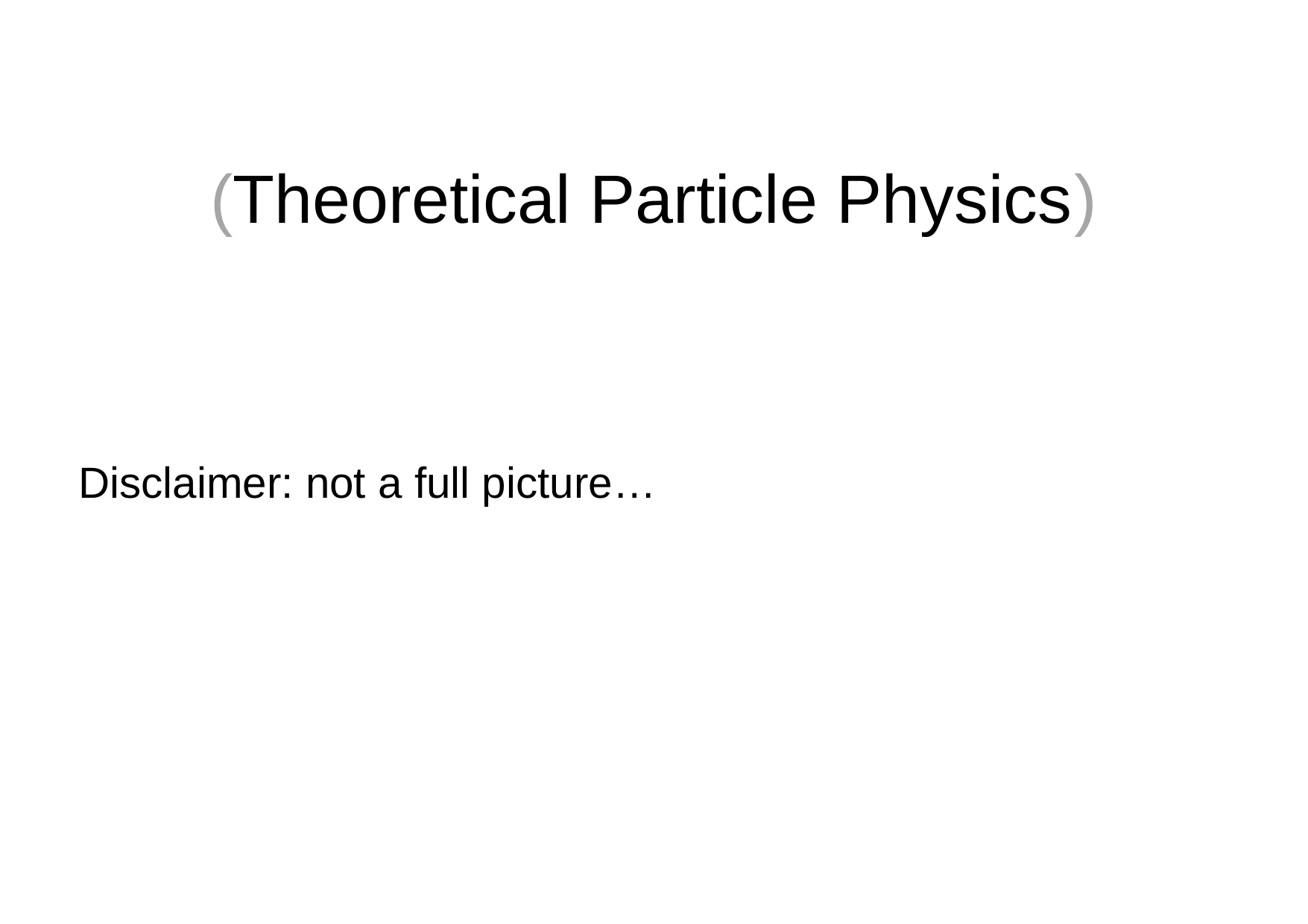

# (Theoretical Particle Physics)
Disclaimer: not a full picture…